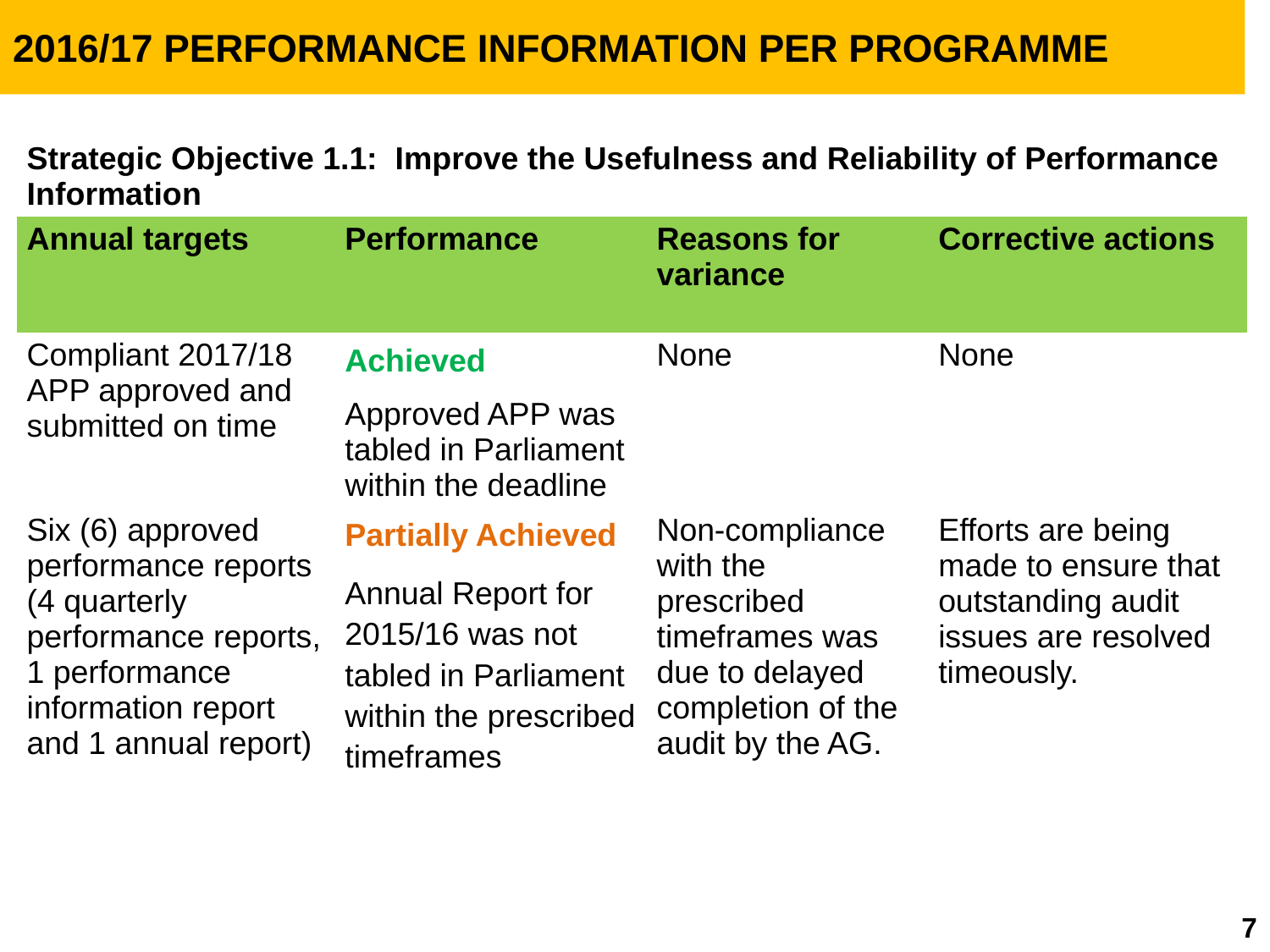

2016/17 PERFORMANCE INFORMATION PER PROGRAMME
| Strategic Objective 1.1: Improve the Usefulness and Reliability of Performance Information |  |  |  |
| --- | --- | --- | --- |
| Annual targets | Performance | Reasons for variance | Corrective actions |
| Compliant 2017/18 APP approved and submitted on time | Achieved Approved APP was tabled in Parliament within the deadline | None | None |
| Six (6) approved performance reports (4 quarterly performance reports, 1 performance information report and 1 annual report) | Partially Achieved Annual Report for 2015/16 was not tabled in Parliament within the prescribed timeframes | Non-compliance with the prescribed timeframes was due to delayed completion of the audit by the AG. | Efforts are being made to ensure that outstanding audit issues are resolved timeously. |
7